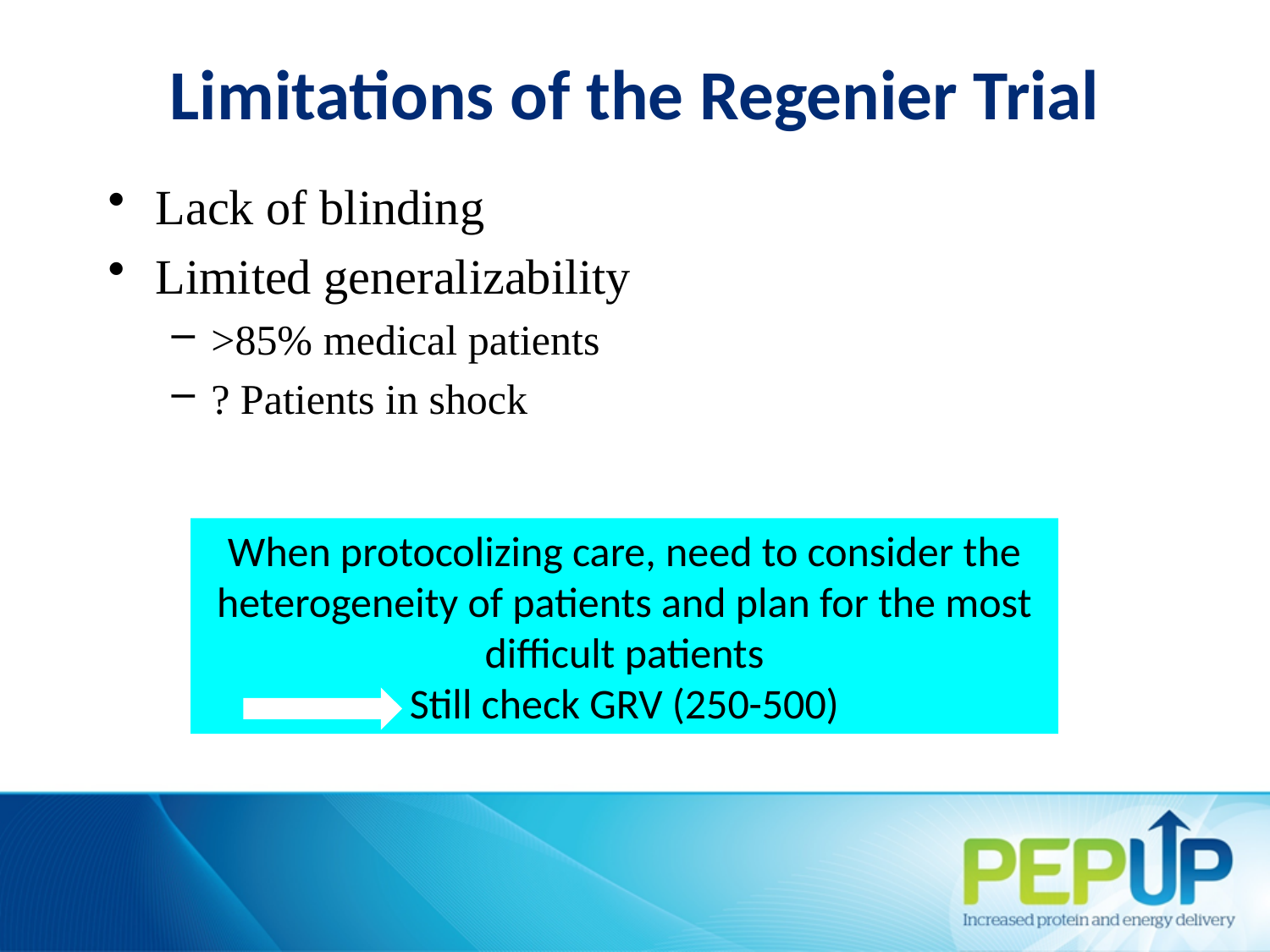

# Limitations of the Regenier Trial
Lack of blinding
Limited generalizability
>85% medical patients
? Patients in shock

When protocolizing care, need to consider the heterogeneity of patients and plan for the most difficult patients
Still check GRV (250-500)